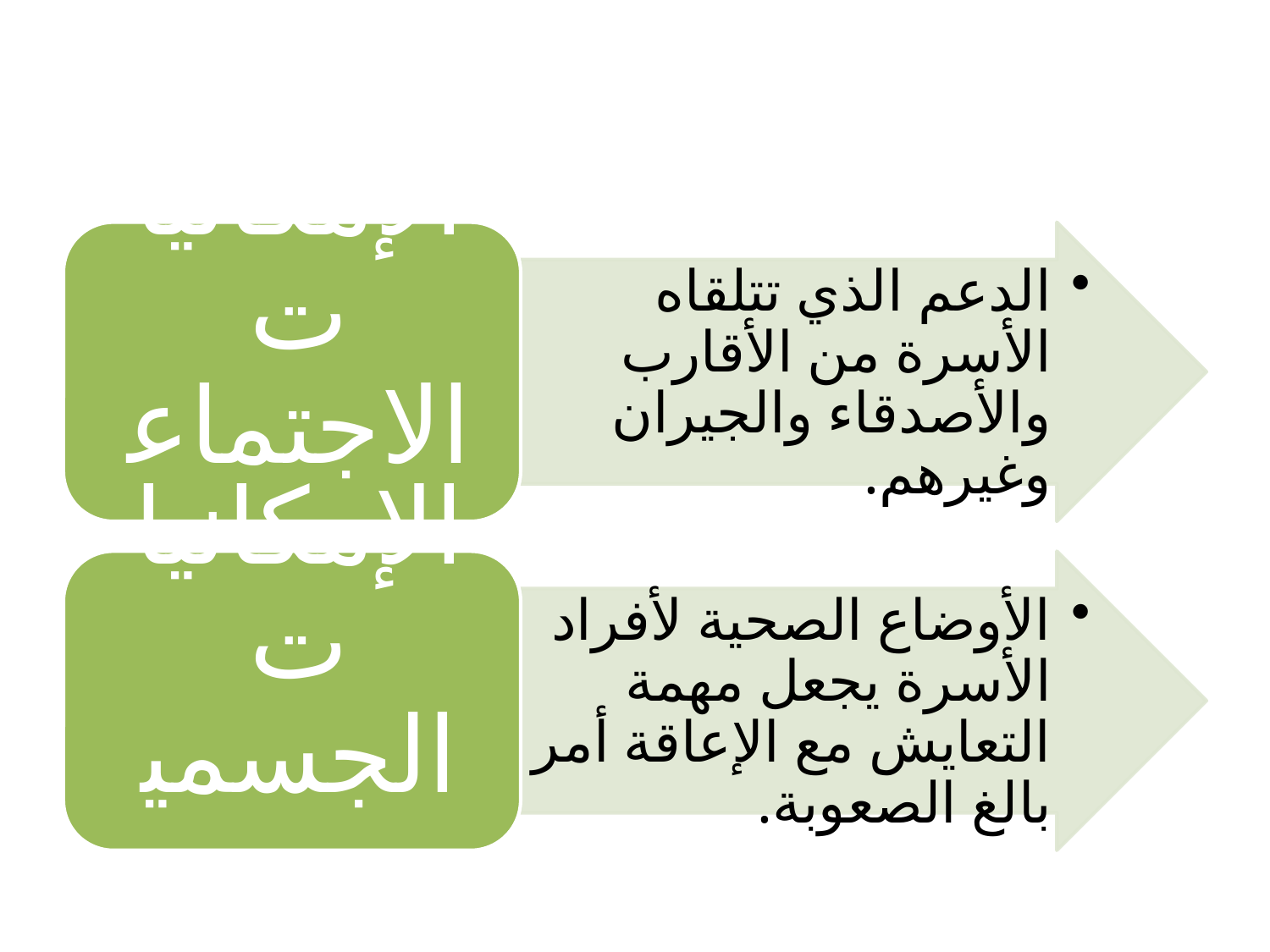

#
الدعم الذي تتلقاه الأسرة من الأقارب والأصدقاء والجيران وغيرهم.
الإمكانيات الاجتماعية
الأوضاع الصحية لأفراد الأسرة يجعل مهمة التعايش مع الإعاقة أمر بالغ الصعوبة.
الإمكانيات الجسمية